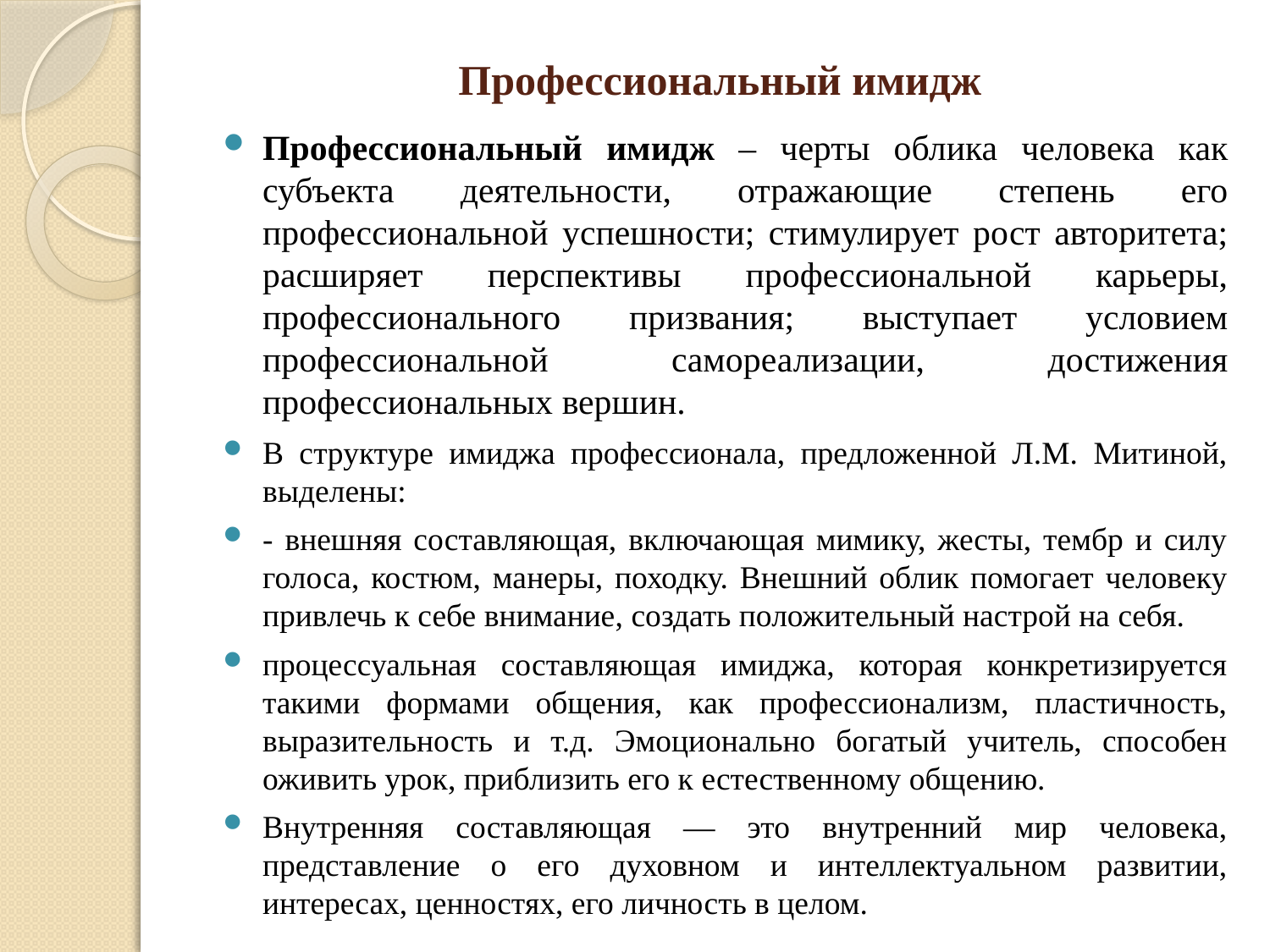

# Профессиональный имидж
Профессиональный имидж – черты облика человека как субъекта деятельности, отражающие степень его профессиональной успешности; стимулирует рост авторитета; расширяет перспективы профессиональной карьеры, профессионального призвания; выступает условием профессиональной самореализации, достижения профессиональных вершин.
В структуре имиджа профессионала, предложенной Л.М. Митиной, выделены:
- внешняя составляющая, включающая мимику, жесты, тембр и силу голоса, костюм, манеры, походку. Внешний облик помогает человеку привлечь к себе внимание, создать положительный настрой на себя.
процессуальная составляющая имиджа, которая конкретизируется такими формами общения, как профессионализм, пластичность, выразительность и т.д. Эмоционально богатый учитель, способен оживить урок, приблизить его к естественному общению.
Внутренняя составляющая — это внутренний мир человека, представление о его духовном и интеллектуальном развитии, интересах, ценностях, его личность в целом.